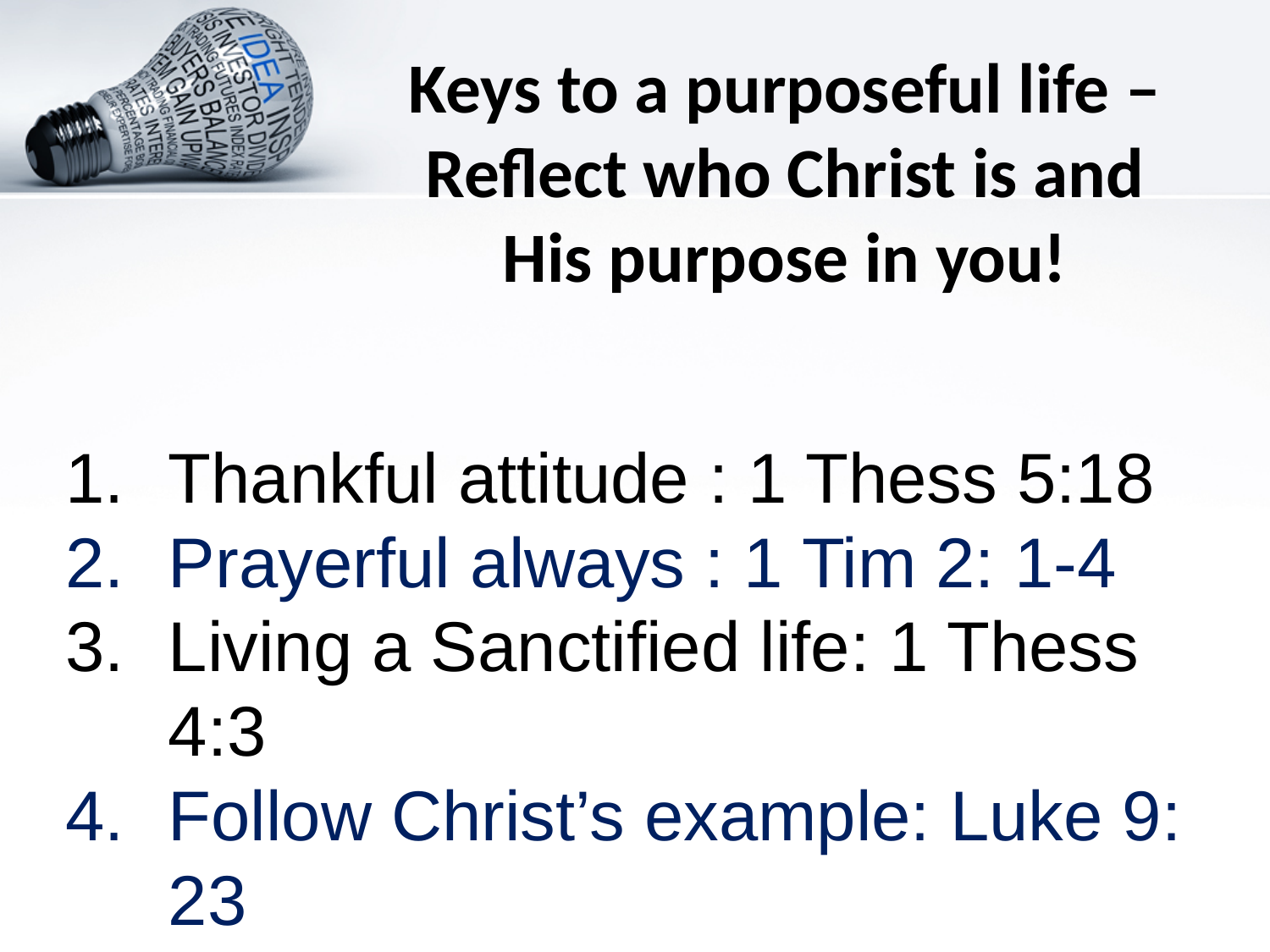

Keys to a purposeful life – Reflect who Christ is and His purpose in you!
Thankful attitude : 1 Thess 5:18
Prayerful always : 1 Tim 2: 1-4
Living a Sanctified life: 1 Thess 4:3
Follow Christ’s example: Luke 9: 23